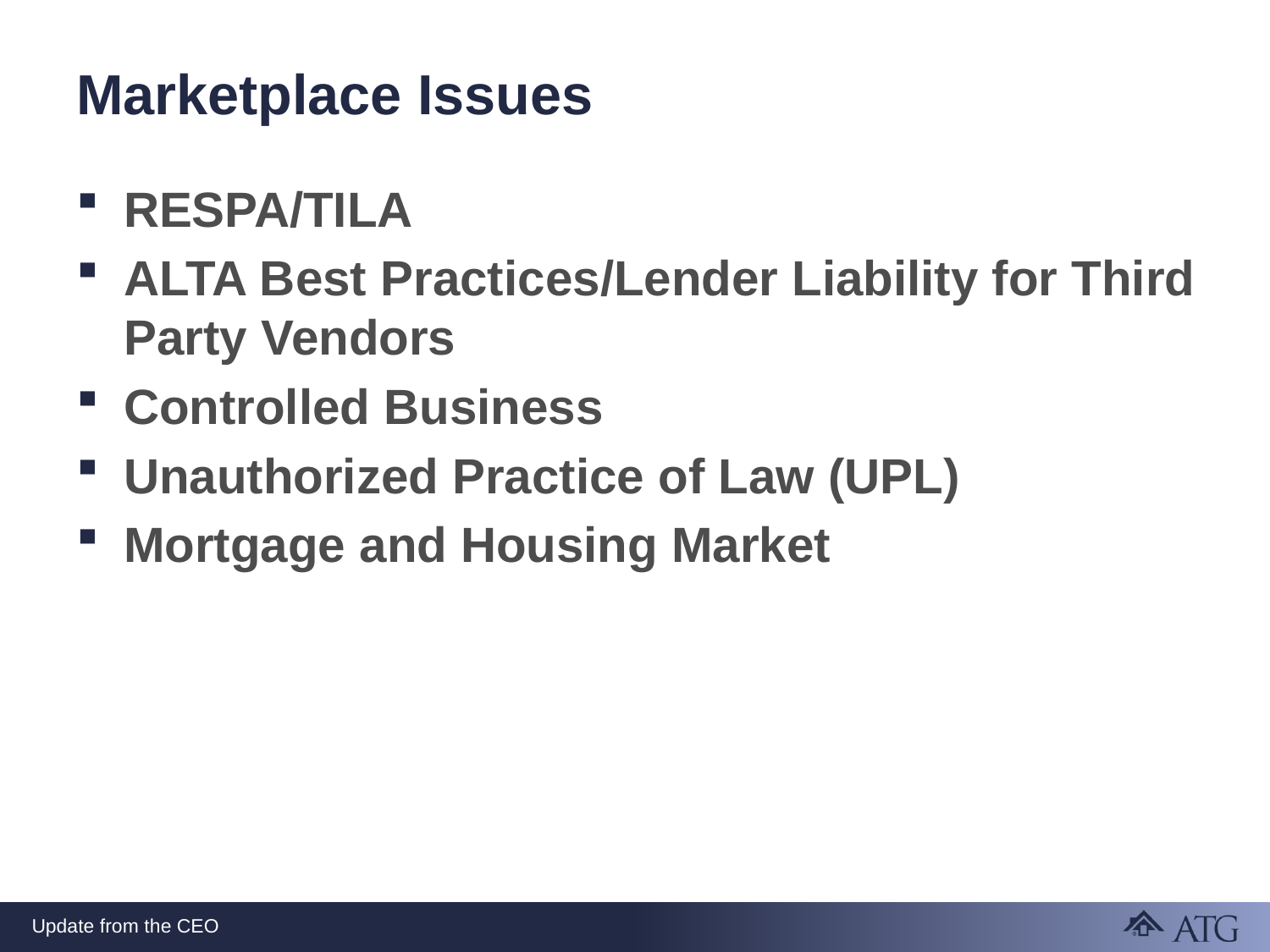

# Marketplace Issues
RESPA/TILA
ALTA Best Practices/Lender Liability for Third Party Vendors
Controlled Business
Unauthorized Practice of Law (UPL)
Mortgage and Housing Market